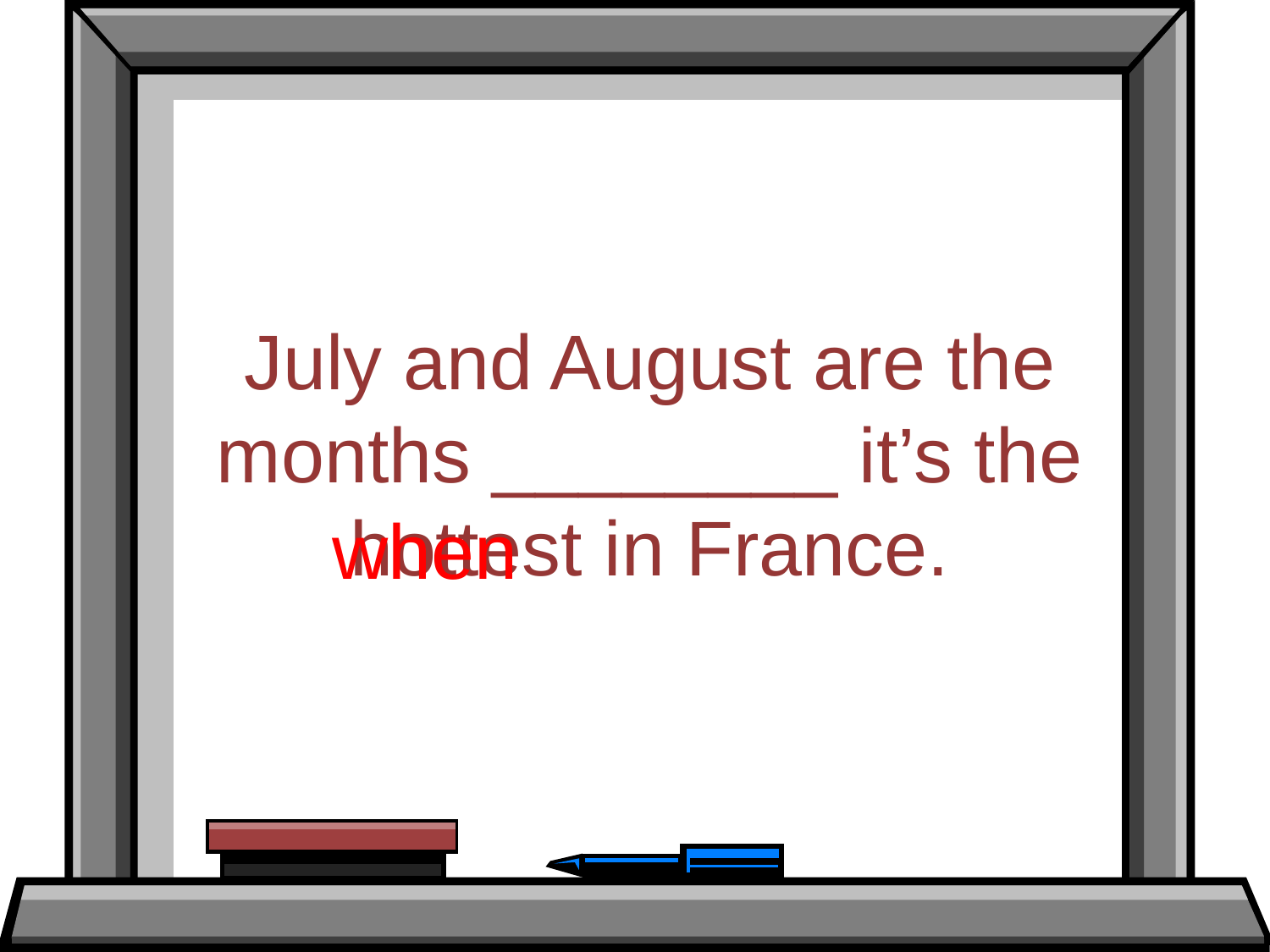

July and August are the months ________ it’s the hottest in France.
when